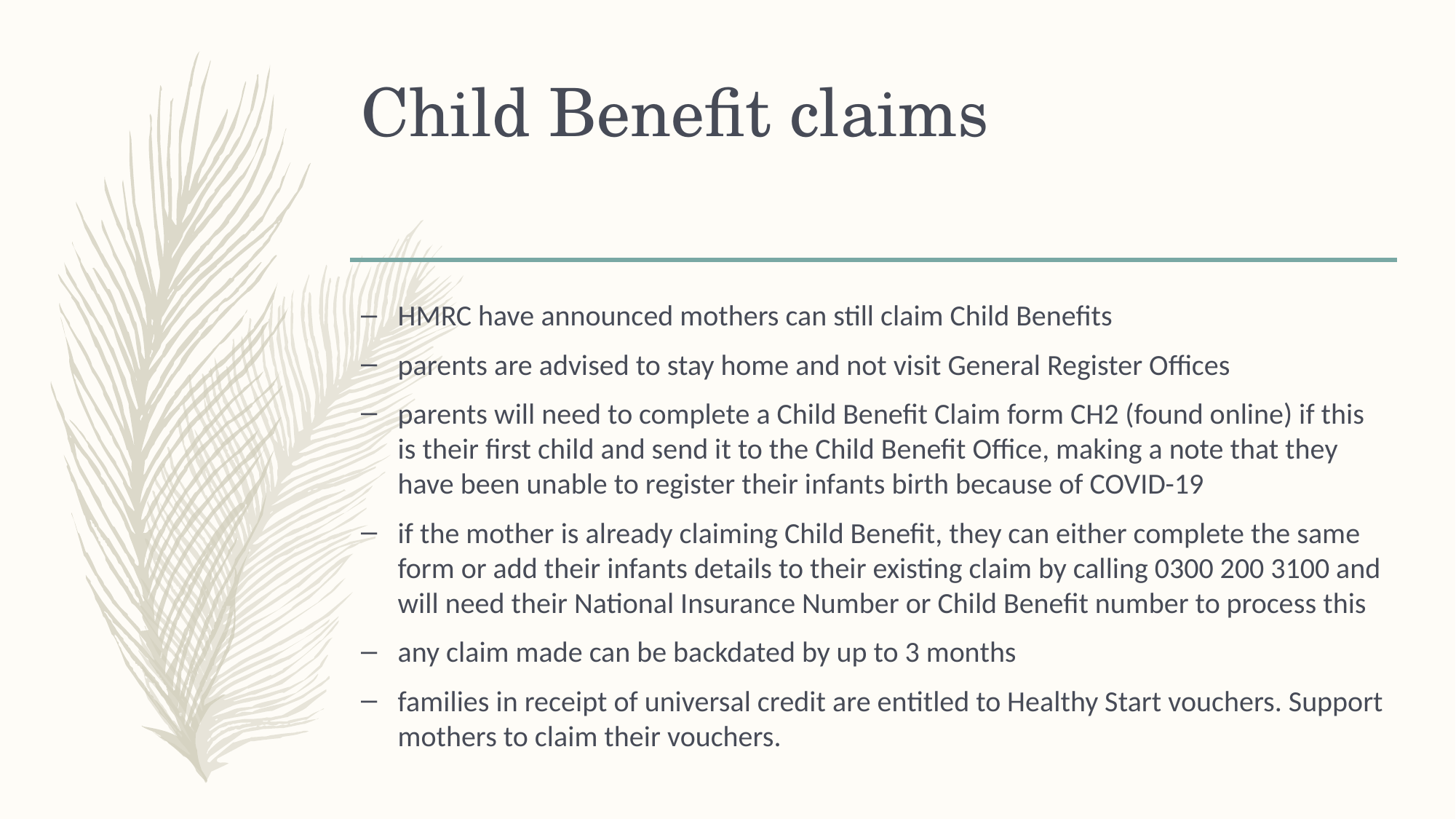

# Child Benefit claims
HMRC have announced mothers can still claim Child Benefits
parents are advised to stay home and not visit General Register Offices
parents will need to complete a Child Benefit Claim form CH2 (found online) if this is their first child and send it to the Child Benefit Office, making a note that they have been unable to register their infants birth because of COVID-19
if the mother is already claiming Child Benefit, they can either complete the same form or add their infants details to their existing claim by calling 0300 200 3100 and will need their National Insurance Number or Child Benefit number to process this
any claim made can be backdated by up to 3 months
families in receipt of universal credit are entitled to Healthy Start vouchers. Support mothers to claim their vouchers.